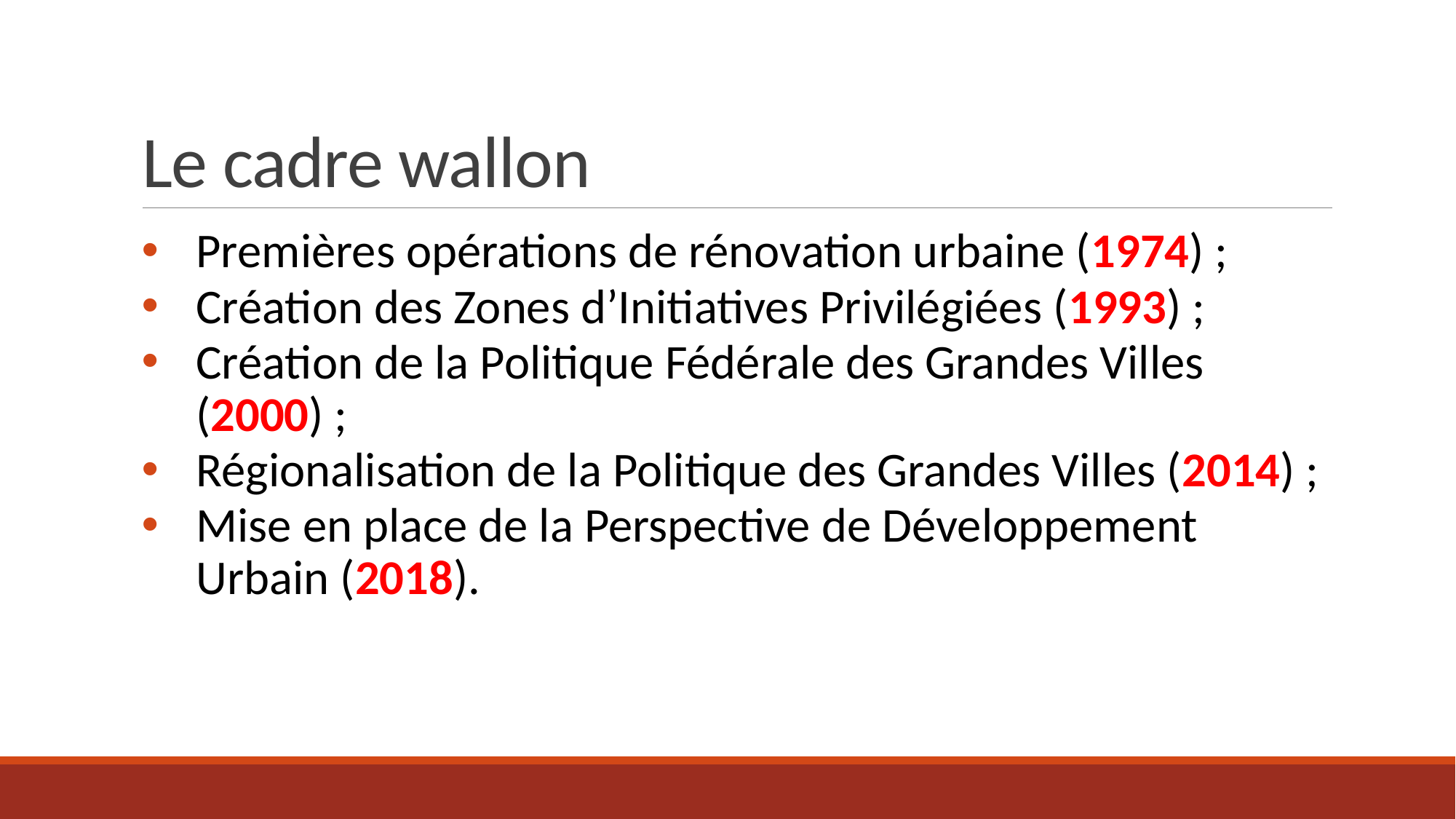

# Le cadre wallon
Premières opérations de rénovation urbaine (1974) ;
Création des Zones d’Initiatives Privilégiées (1993) ;
Création de la Politique Fédérale des Grandes Villes (2000) ;
Régionalisation de la Politique des Grandes Villes (2014) ;
Mise en place de la Perspective de Développement Urbain (2018).